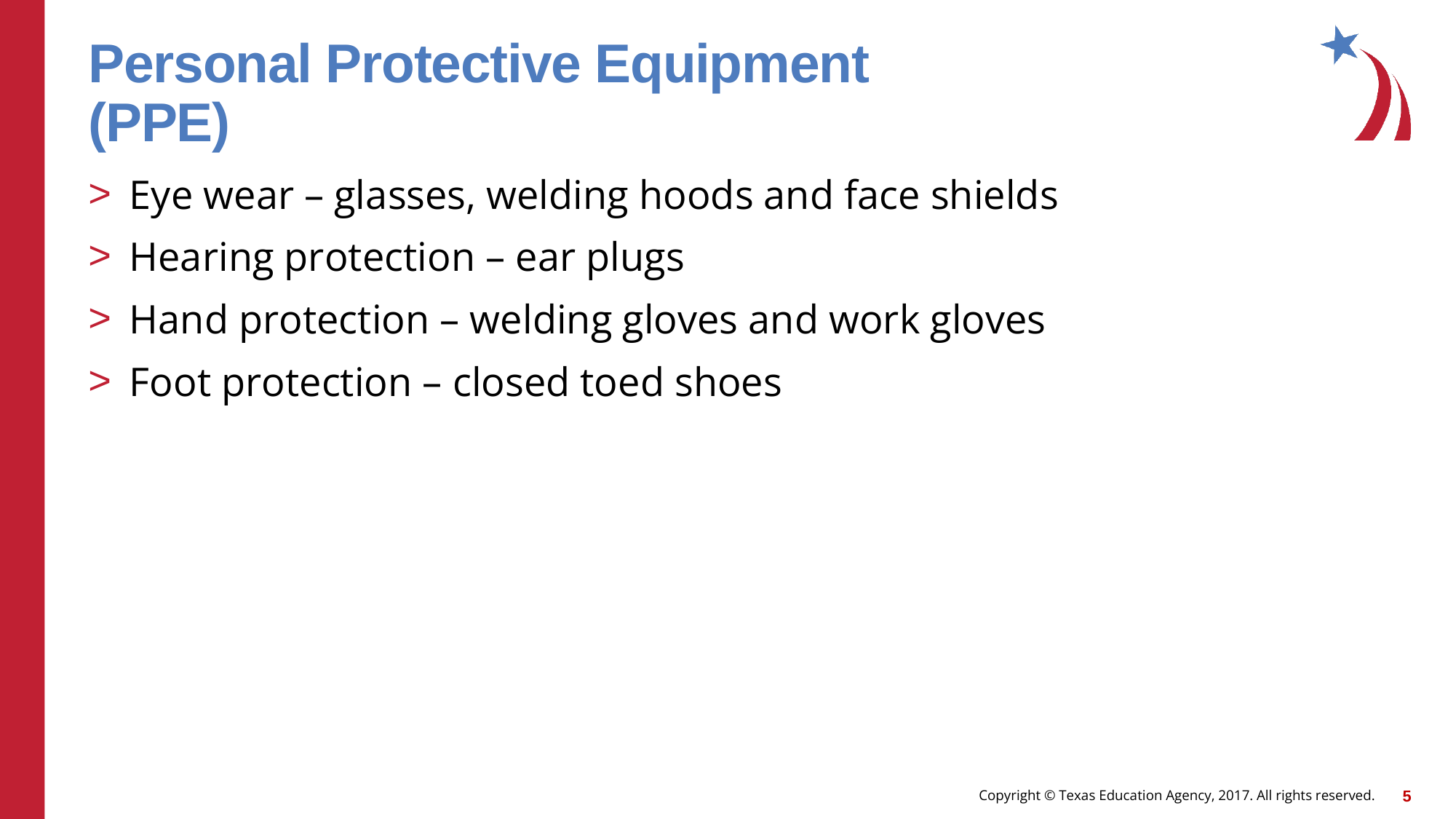

# Personal Protective Equipment (PPE)
Eye wear – glasses, welding hoods and face shields
Hearing protection – ear plugs
Hand protection – welding gloves and work gloves
Foot protection – closed toed shoes